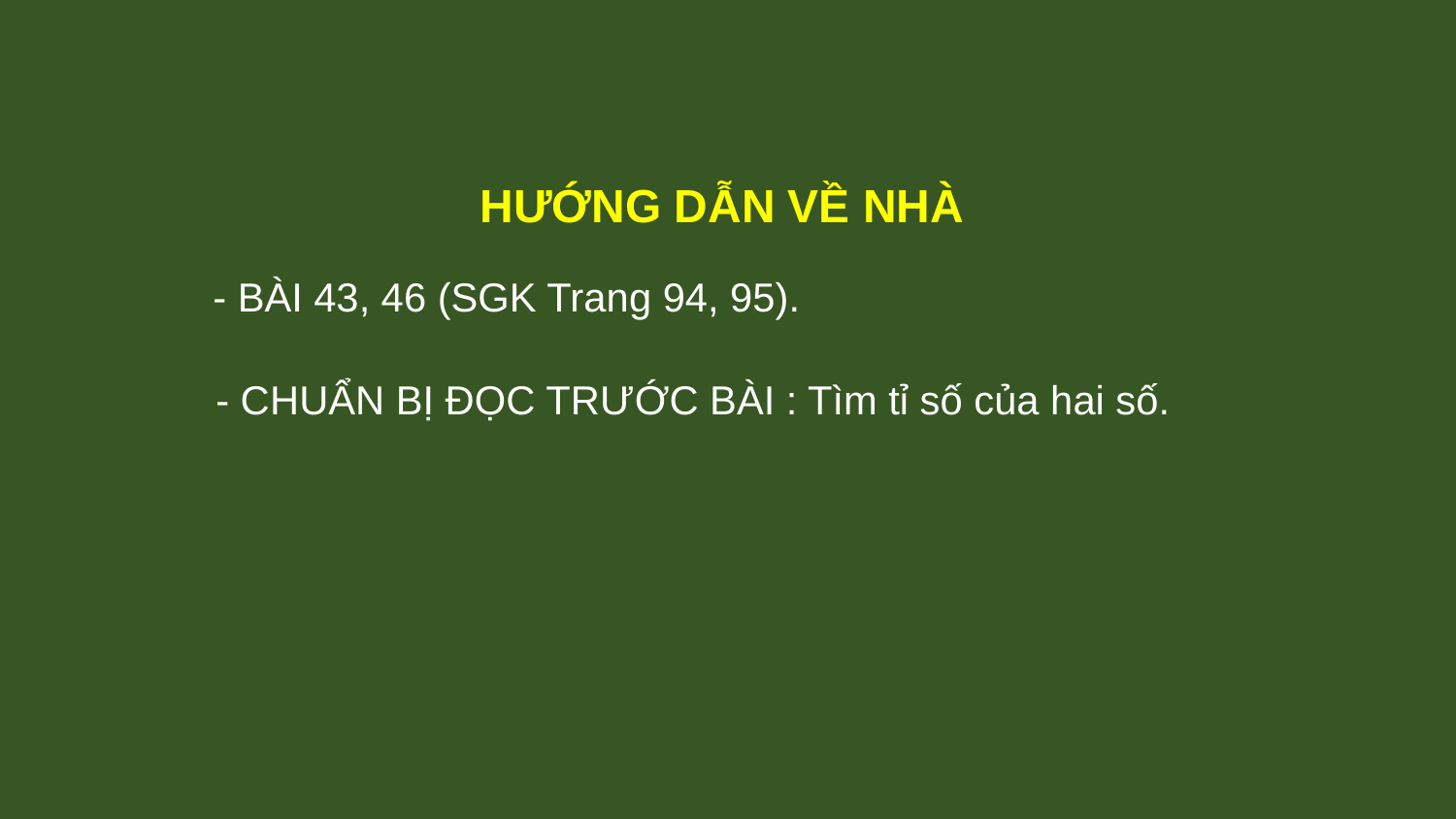

HƯỚNG DẪN VỀ NHÀ
- BÀI 43, 46 (SGK Trang 94, 95).
- CHUẨN BỊ ĐỌC TRƯỚC BÀI : Tìm tỉ số của hai số.